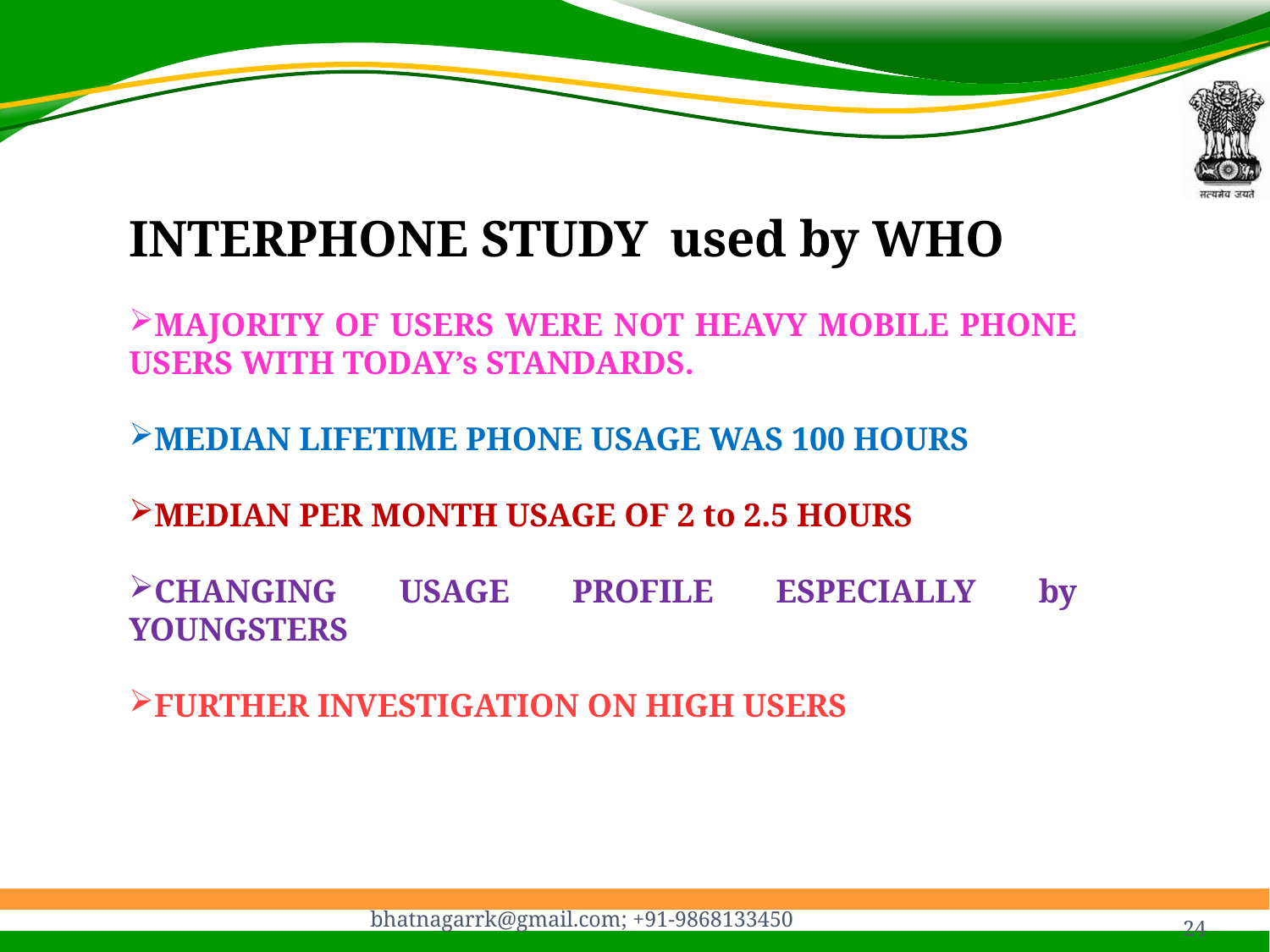

INTERPHONE STUDY  used by WHO

MAJORITY OF USERS WERE NOT HEAVY MOBILE PHONE USERS WITH TODAY’s STANDARDS.

MEDIAN LIFETIME PHONE USAGE WAS 100 HOURS

MEDIAN PER MONTH USAGE OF 2 to 2.5 HOURS

CHANGING USAGE PROFILE ESPECIALLY by YOUNGSTERS

FURTHER INVESTIGATION ON HIGH USERS
bhatnagarrk@gmail.com; +91-9868133450
24